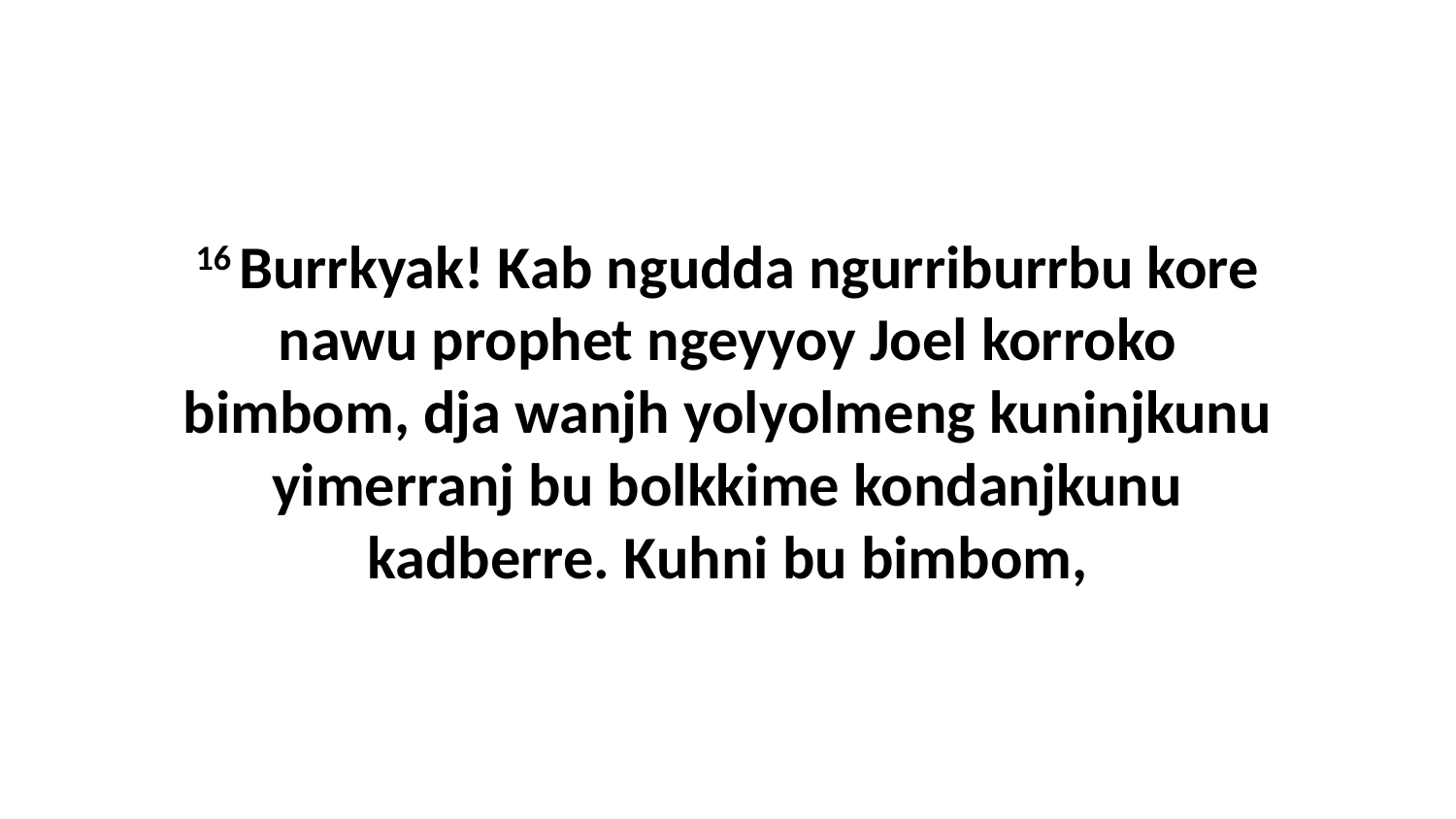

16 Burrkyak! Kab ngudda ngurriburrbu kore nawu prophet ngeyyoy Joel korroko bimbom, dja wanjh yolyolmeng kuninjkunu yimerranj bu bolkkime kondanjkunu kadberre. Kuhni bu bimbom,